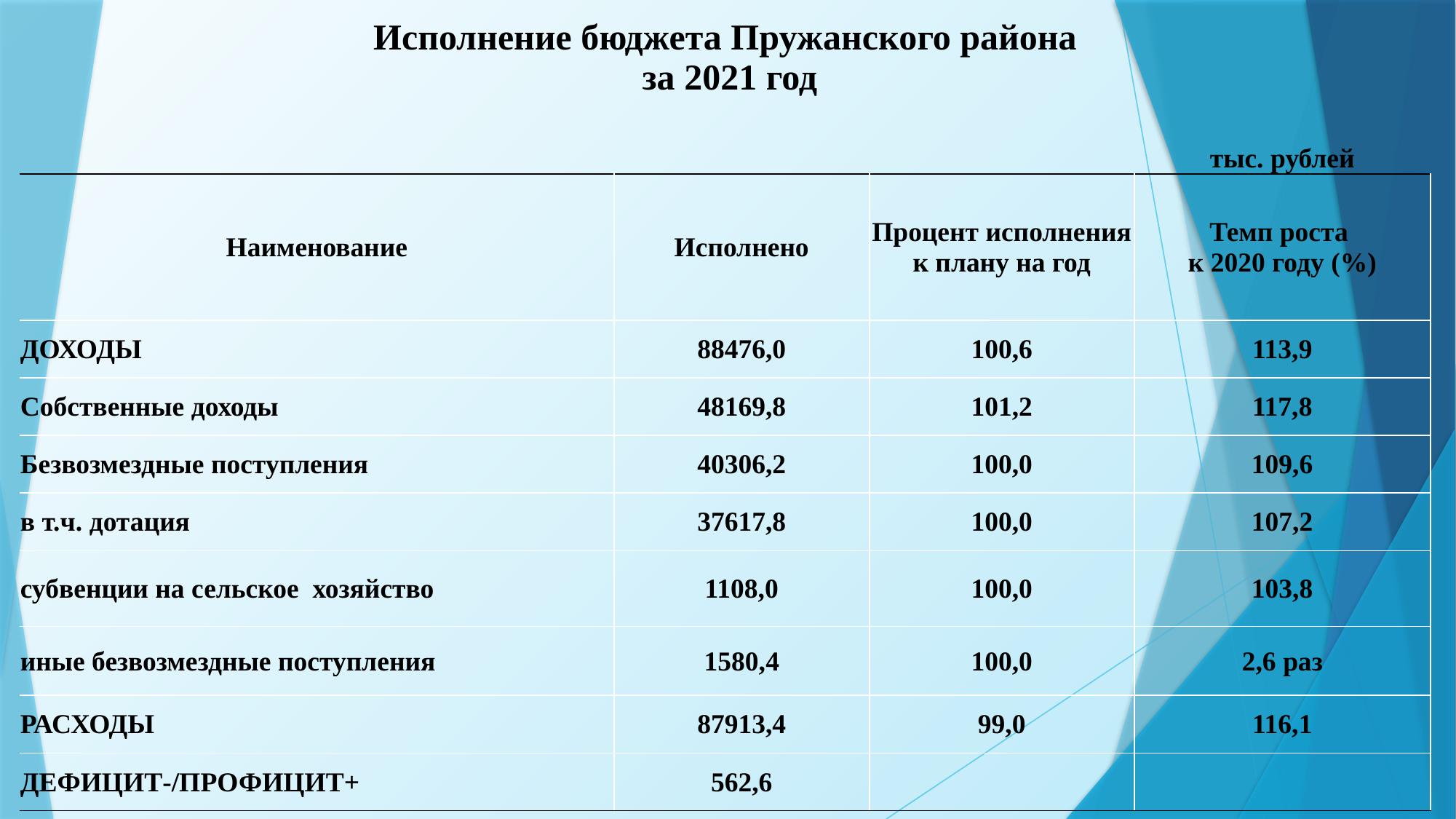

| Исполнение бюджета Пружанского района за 2021 год |  |  |  |
| --- | --- | --- | --- |
|  |  |  |  |
|  |  |  | тыс. рублей |
| Наименование | Исполнено | Процент исполнения к плану на год | Темп роста к 2020 году (%) |
| ДОХОДЫ | 88476,0 | 100,6 | 113,9 |
| Собственные доходы | 48169,8 | 101,2 | 117,8 |
| Безвозмездные поступления | 40306,2 | 100,0 | 109,6 |
| в т.ч. дотация | 37617,8 | 100,0 | 107,2 |
| субвенции на сельское хозяйство | 1108,0 | 100,0 | 103,8 |
| иные безвозмездные поступления | 1580,4 | 100,0 | 2,6 раз |
| РАСХОДЫ | 87913,4 | 99,0 | 116,1 |
| ДЕФИЦИТ-/ПРОФИЦИТ+ | 562,6 |  |  |